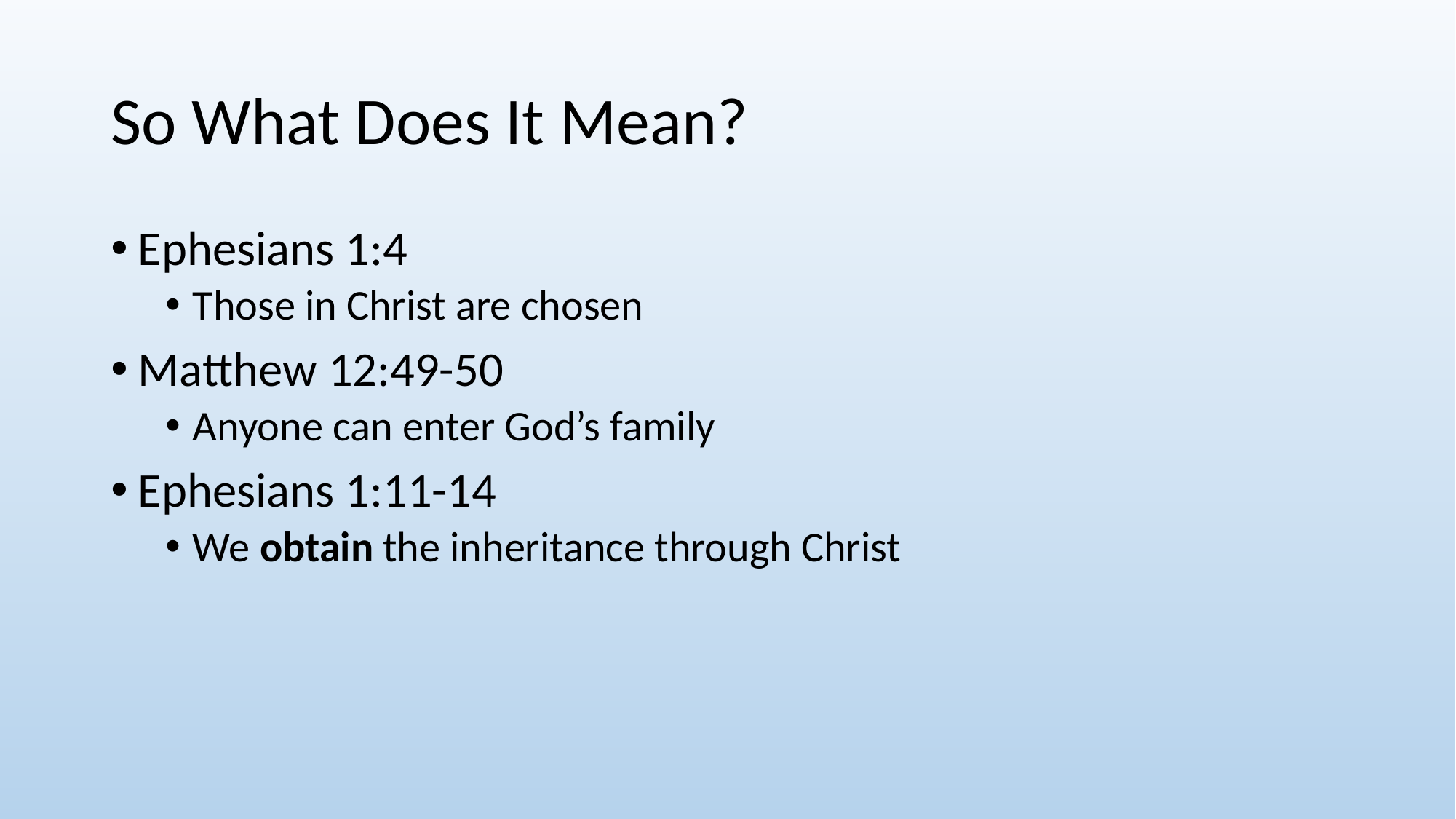

# So What Does It Mean?
Ephesians 1:4
Those in Christ are chosen
Matthew 12:49-50
Anyone can enter God’s family
Ephesians 1:11-14
We obtain the inheritance through Christ